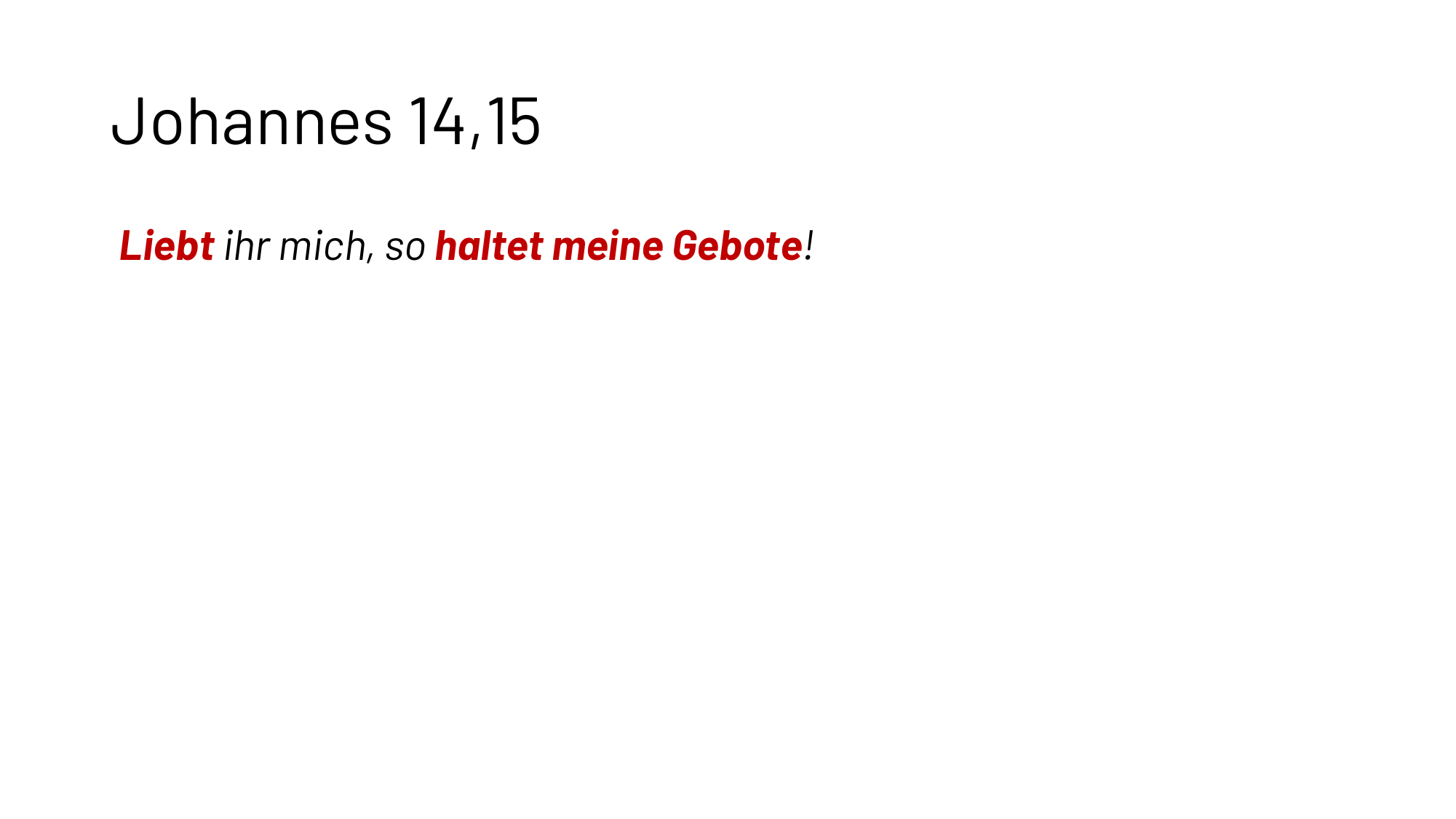

# Johannes 14,15
 Liebt ihr mich, so haltet meine Gebote!